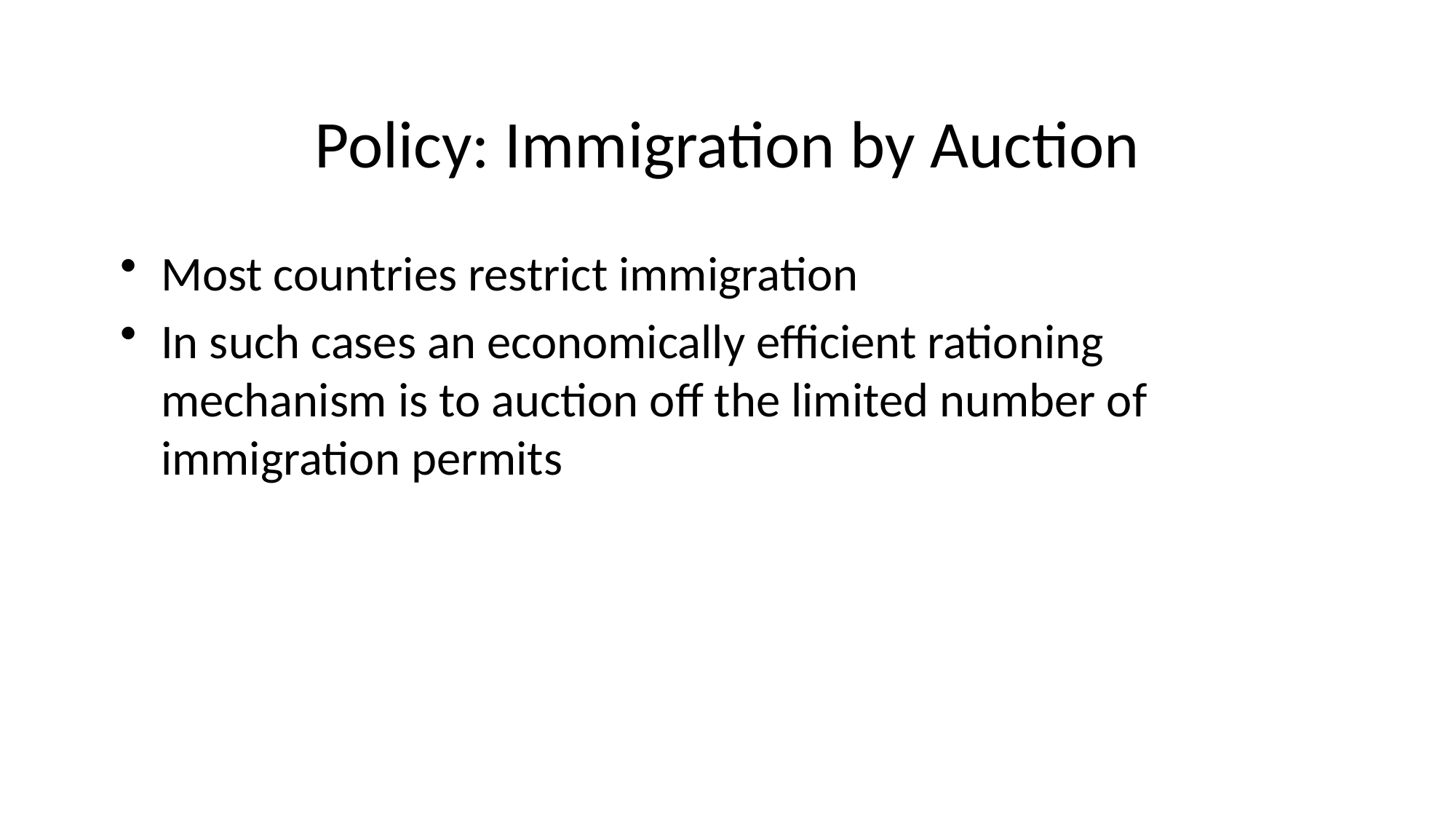

# Policy: Immigration by Auction
Most countries restrict immigration
In such cases an economically efficient rationing mechanism is to auction off the limited number of immigration permits